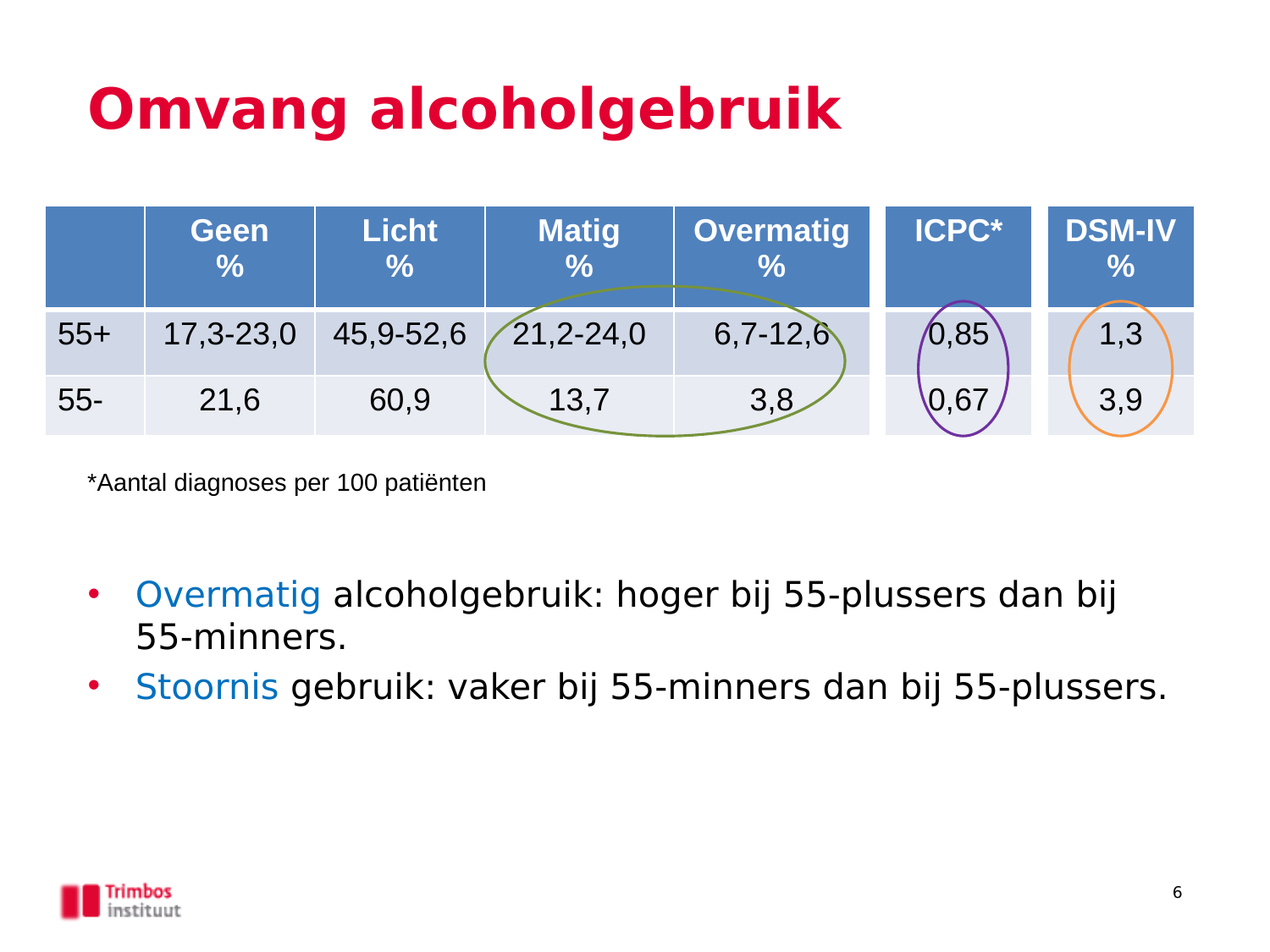

# Omvang alcoholgebruik
| DSM-IV % |
| --- |
| 1,3 |
| 3,9 |
| ICPC\* |
| --- |
| 0,85 |
| 0,67 |
|  | Geen % | Licht % | Matig % | Overmatig % |
| --- | --- | --- | --- | --- |
| 55+ | 17,3-23,0 | 45,9-52,6 | 21,2-24,0 | 6,7-12,6 |
| 55- | 21,6 | 60,9 | 13,7 | 3,8 |

*Aantal diagnoses per 100 patiënten
Overmatig alcoholgebruik: hoger bij 55-plussers dan bij 55-minners.
Stoornis gebruik: vaker bij 55-minners dan bij 55-plussers.

6